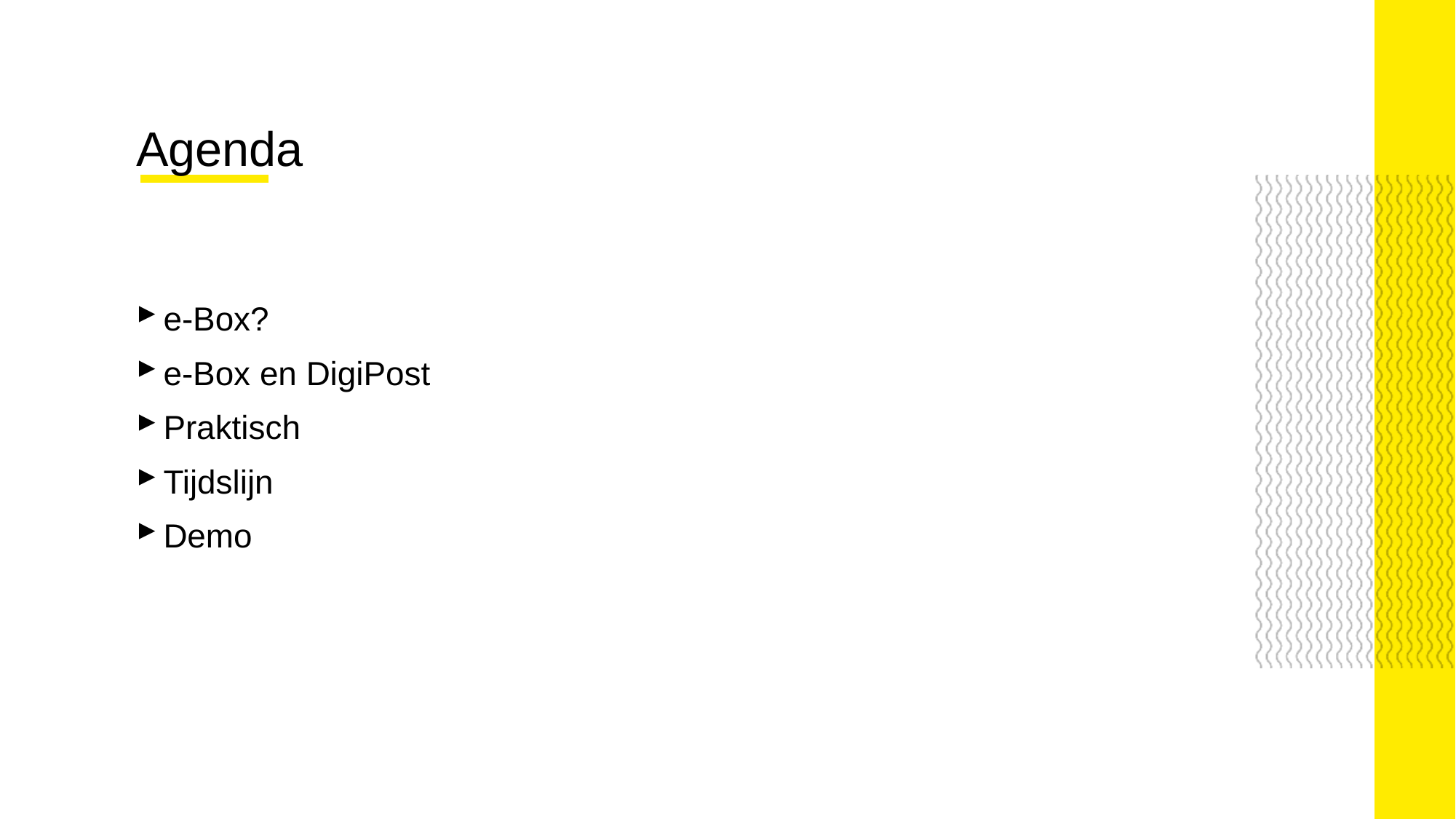

Agenda
e-Box?
e-Box en DigiPost
Praktisch
Tijdslijn
Demo